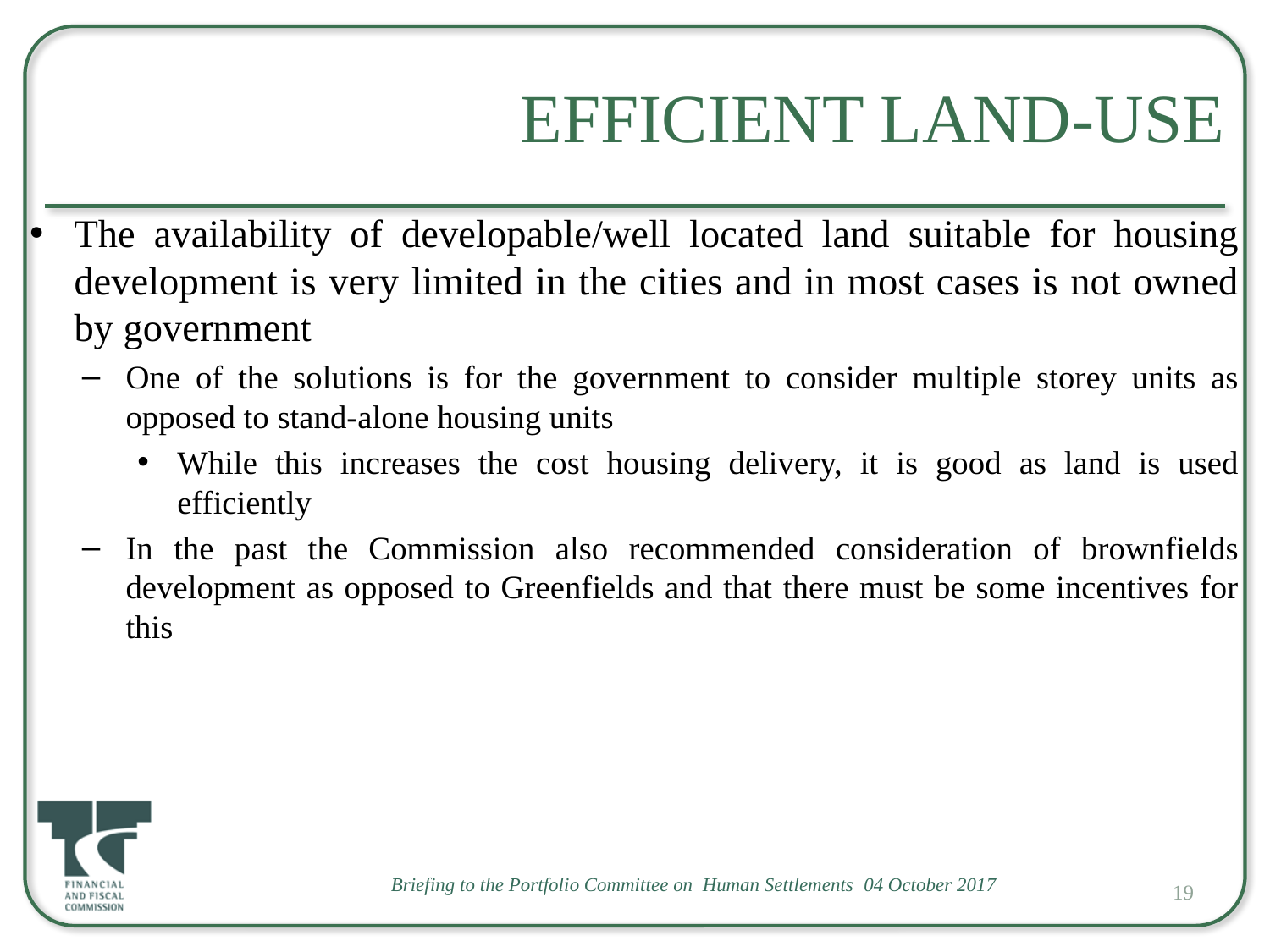

# Efficient land-use
The availability of developable/well located land suitable for housing development is very limited in the cities and in most cases is not owned by government
One of the solutions is for the government to consider multiple storey units as opposed to stand-alone housing units
While this increases the cost housing delivery, it is good as land is used efficiently
In the past the Commission also recommended consideration of brownfields development as opposed to Greenfields and that there must be some incentives for this

19
Briefing to the Portfolio Committee on  Human Settlements  04 October 2017